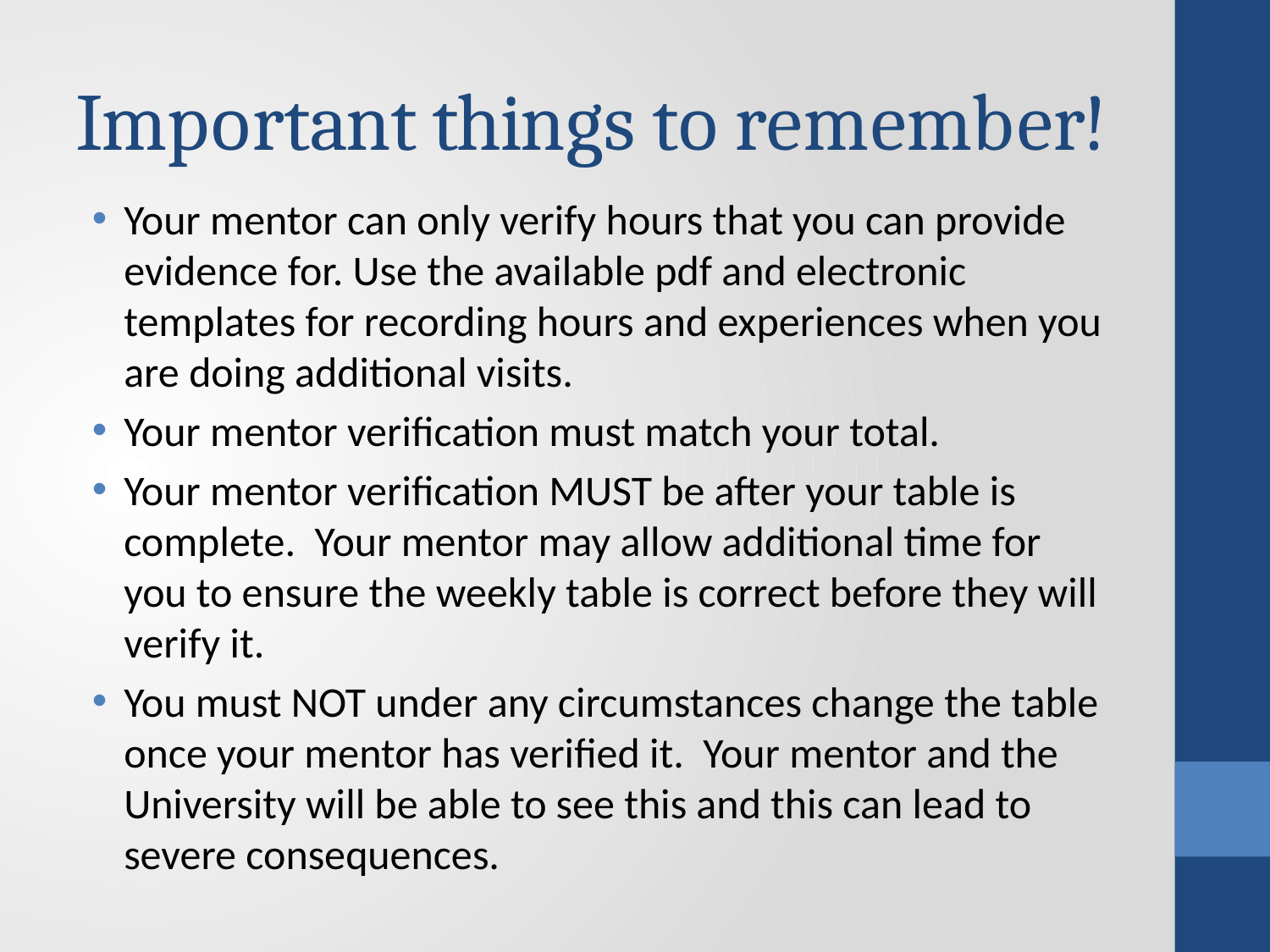

# Important things to remember!
Your mentor can only verify hours that you can provide evidence for. Use the available pdf and electronic templates for recording hours and experiences when you are doing additional visits.
Your mentor verification must match your total.
Your mentor verification MUST be after your table is complete.  Your mentor may allow additional time for you to ensure the weekly table is correct before they will verify it.
You must NOT under any circumstances change the table once your mentor has verified it.  Your mentor and the University will be able to see this and this can lead to severe consequences.